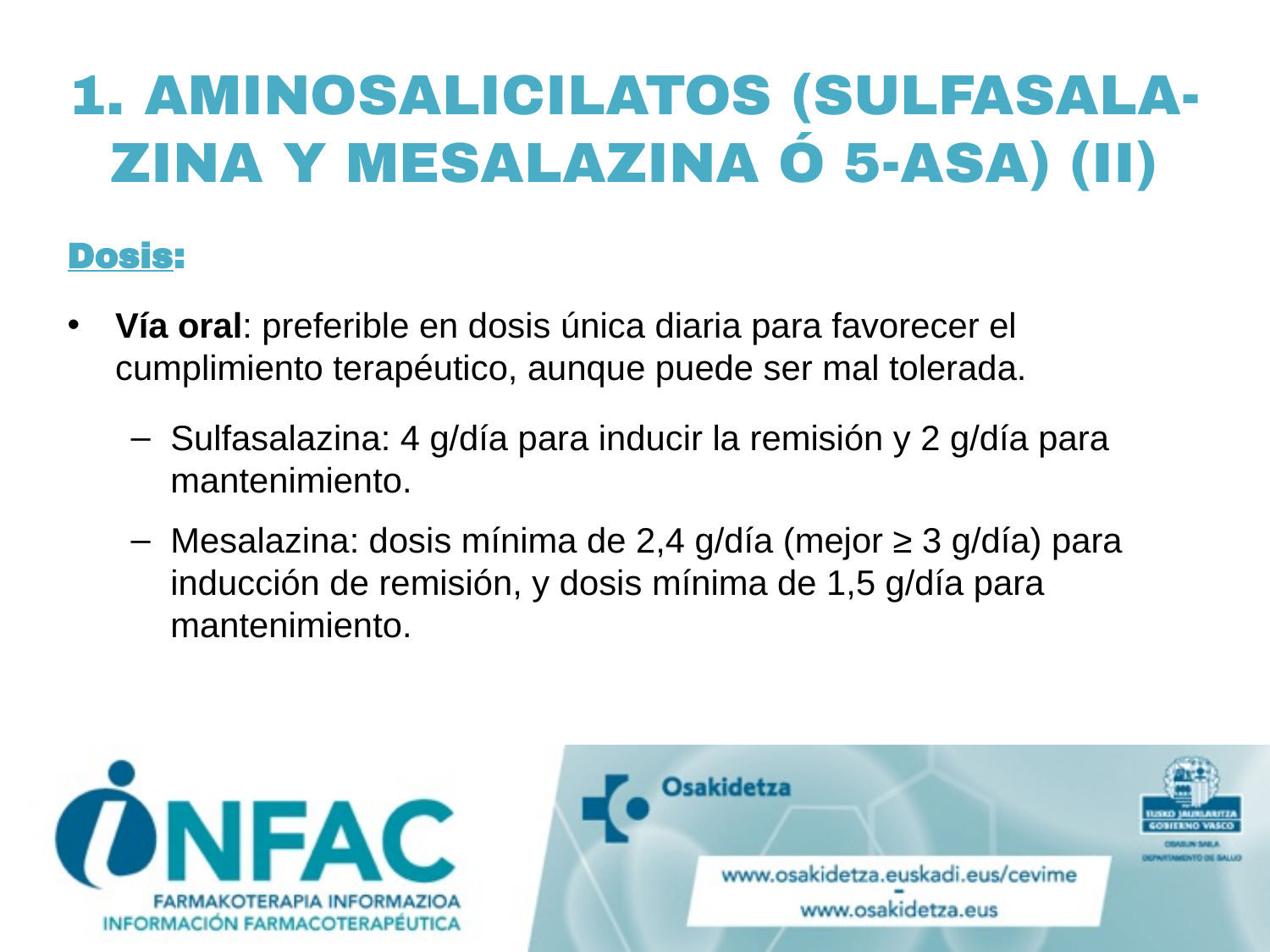

# 1. AMINOSALICILATOS (SULFASALA-ZINA Y MESALAZINA Ó 5-ASA) (II)
Dosis:
Vía oral: preferible en dosis única diaria para favorecer el cumplimiento terapéutico, aunque puede ser mal tolerada.
Sulfasalazina: 4 g/día para inducir la remisión y 2 g/día para mantenimiento.
Mesalazina: dosis mínima de 2,4 g/día (mejor ≥ 3 g/día) para inducción de remisión, y dosis mínima de 1,5 g/día para mantenimiento.